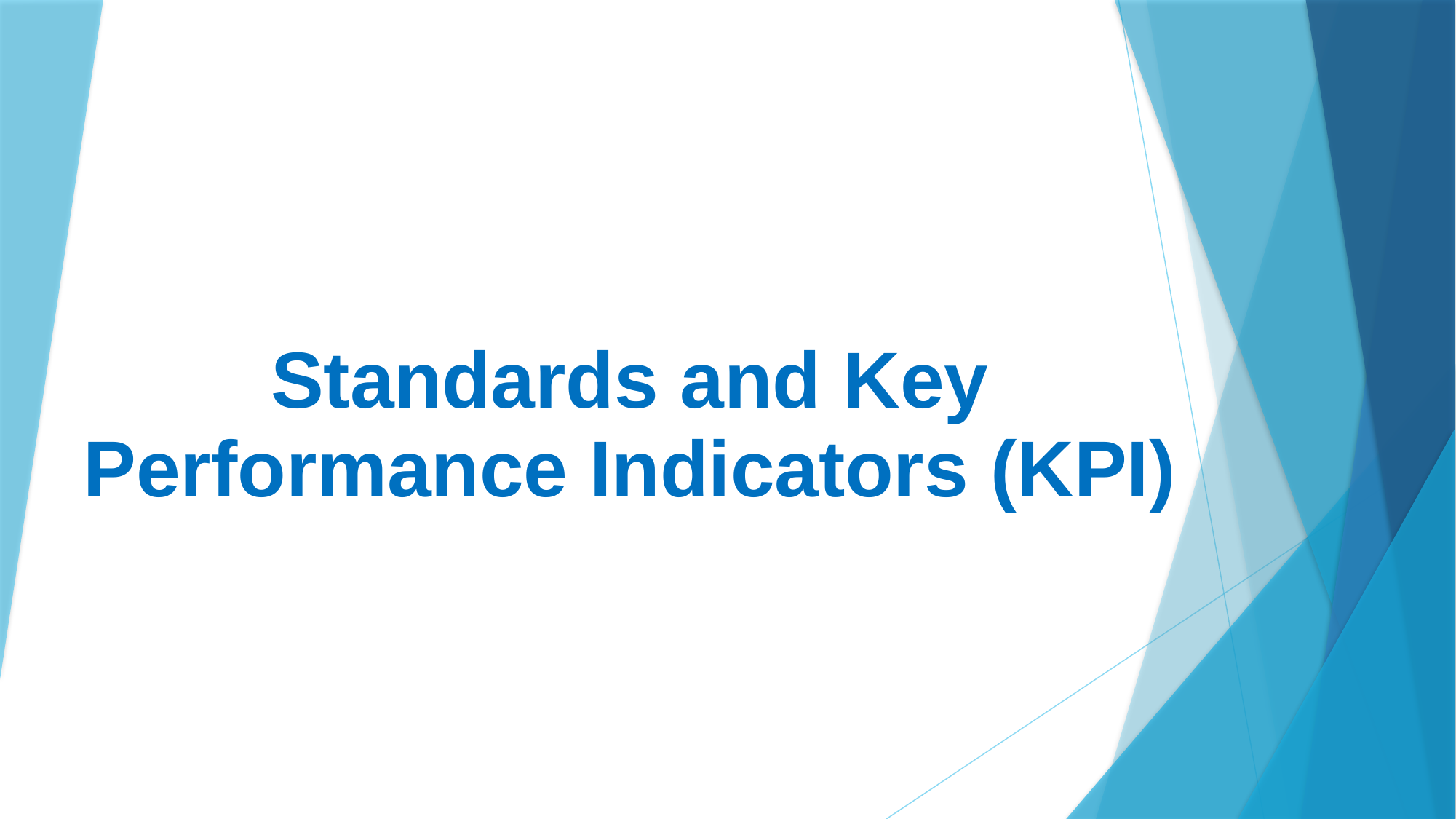

# Standards and Key Performance Indicators (KPI)